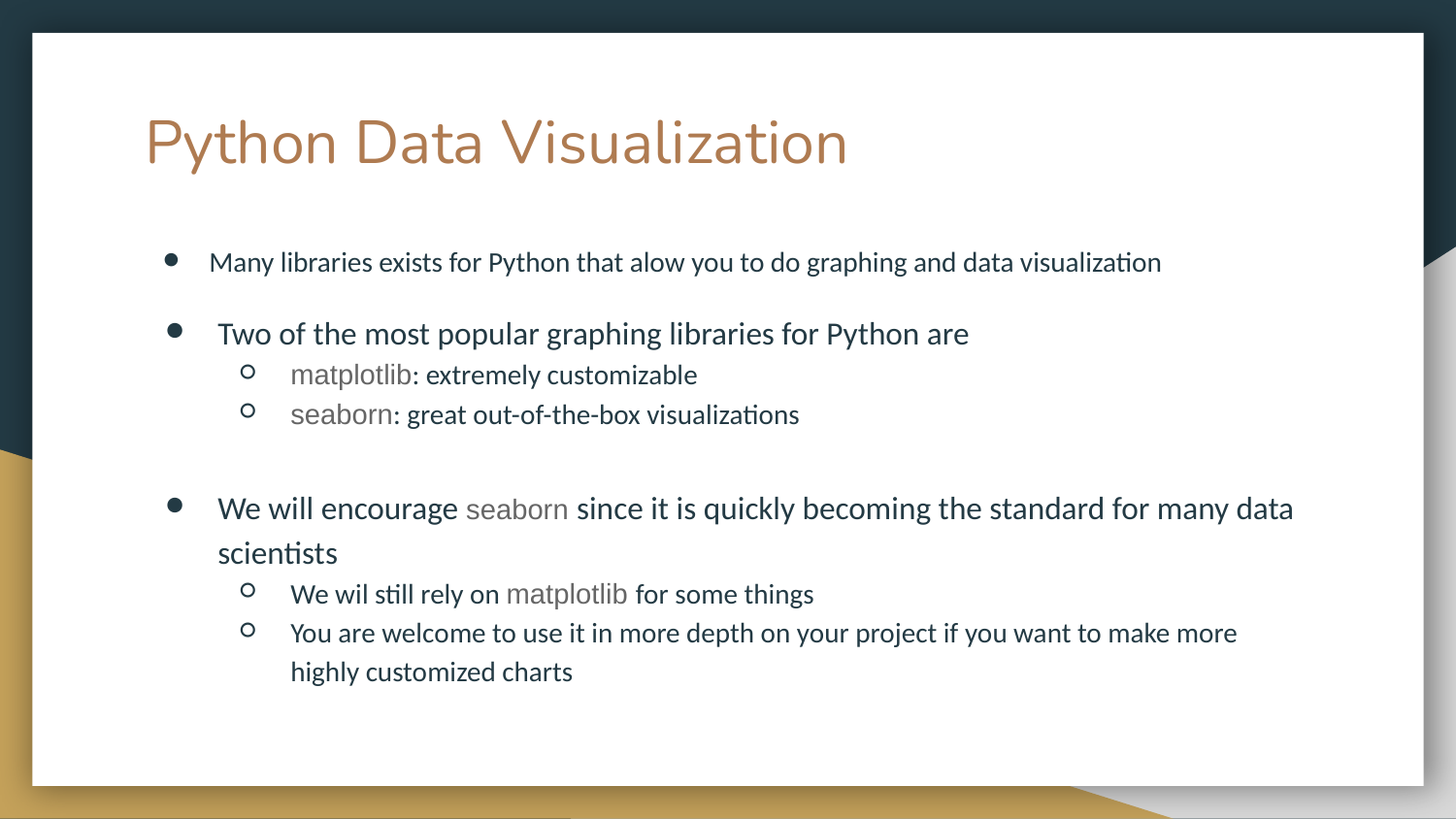

# Python Data Visualization
Many libraries exists for Python that alow you to do graphing and data visualization
Two of the most popular graphing libraries for Python are
matplotlib: extremely customizable
seaborn: great out-of-the-box visualizations
We will encourage seaborn since it is quickly becoming the standard for many data scientists
We wil still rely on matplotlib for some things
You are welcome to use it in more depth on your project if you want to make more highly customized charts